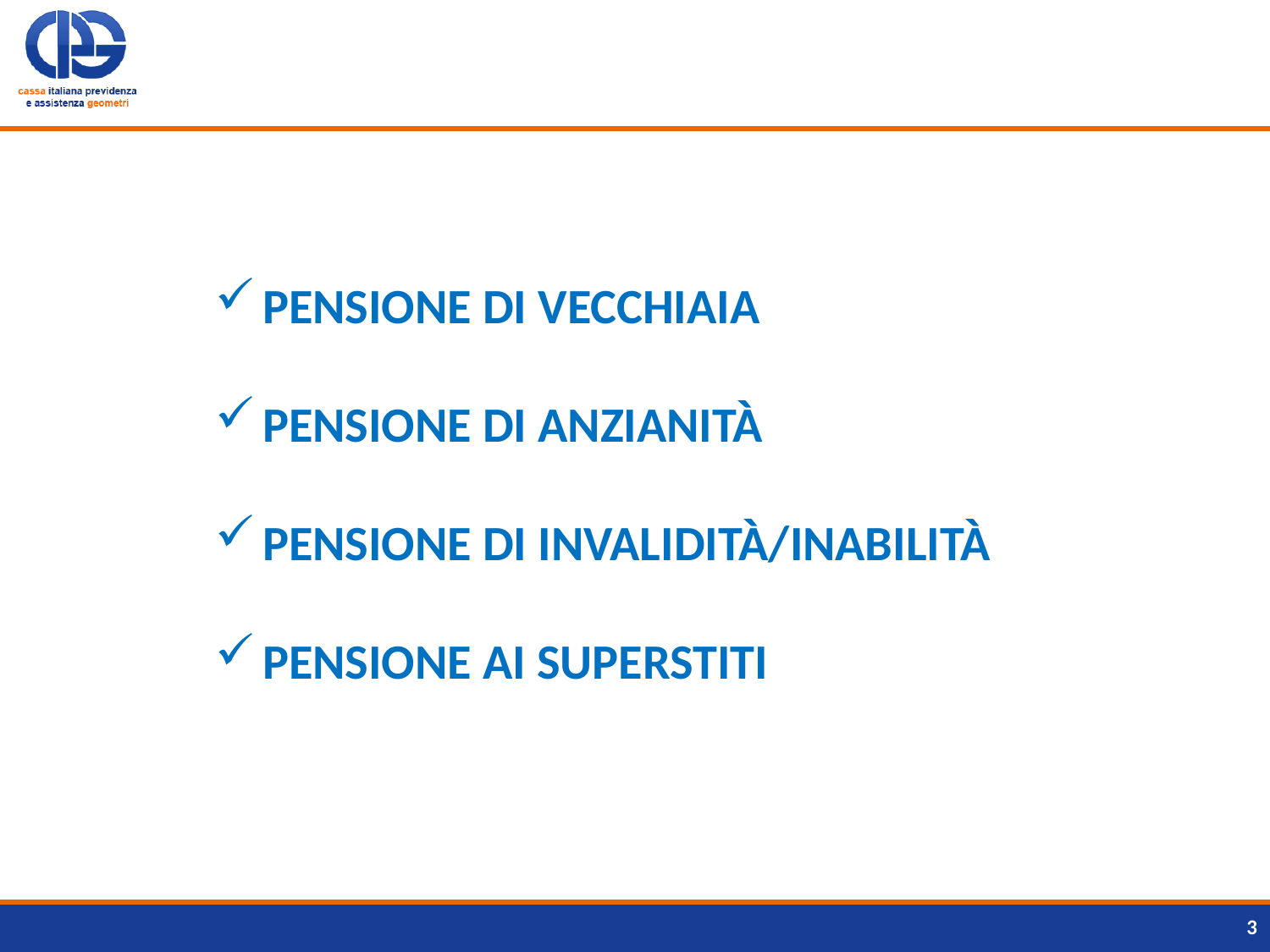

# LE PRESTAZIONI PREVIDENZIALI

PENSIONE DI VECCHIAIA

PENSIONE DI ANZIANITÀ

PENSIONE DI INVALIDITÀ/INABILITÀ

PENSIONE AI SUPERSTITI

3